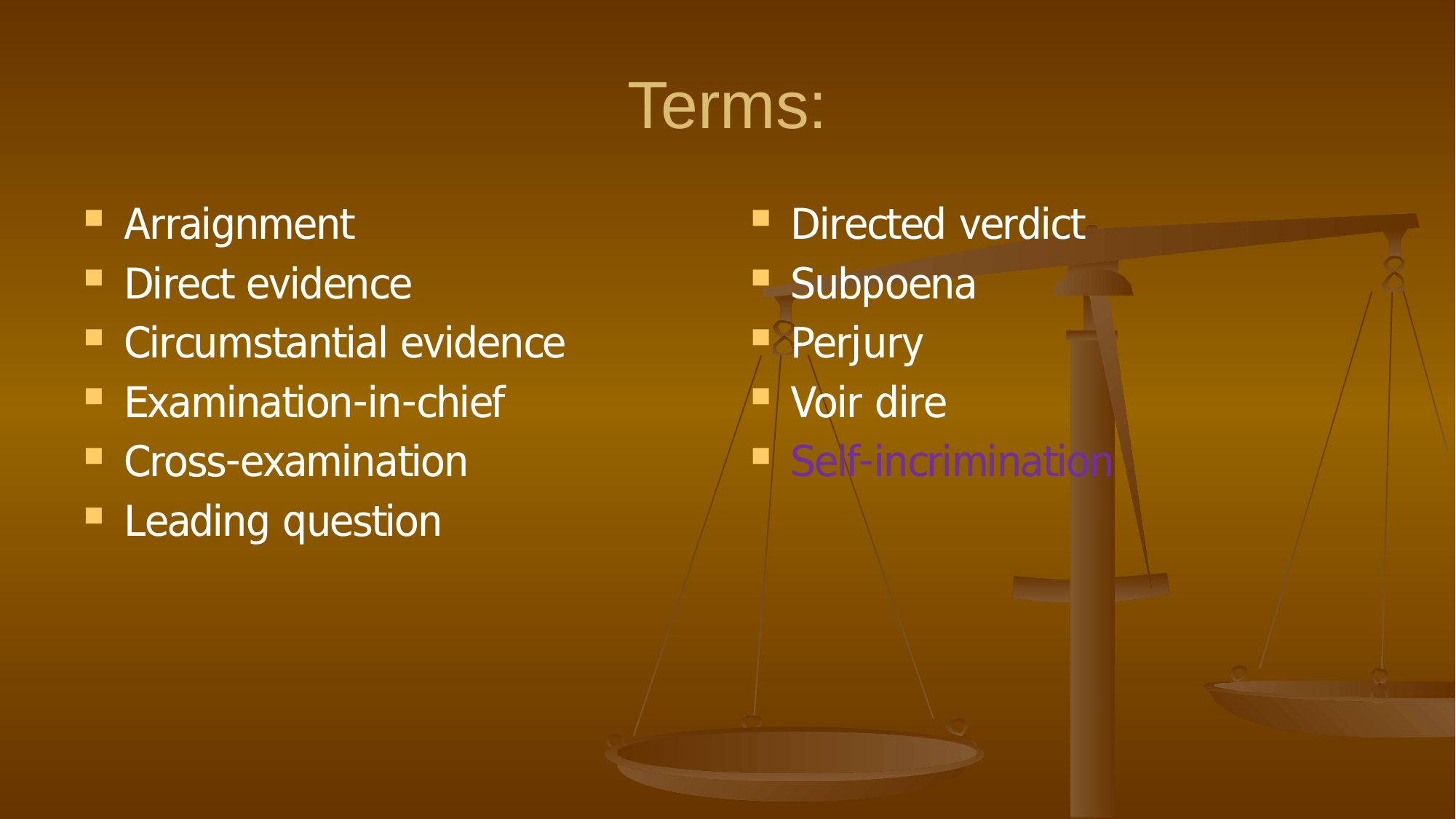

# Terms:
Arraignment
Direct evidence
Circumstantial evidence
Examination-in-chief
Cross-examination
Leading question
Directed verdict
Subpoena
Perjury
Voir dire
Self-incrimination